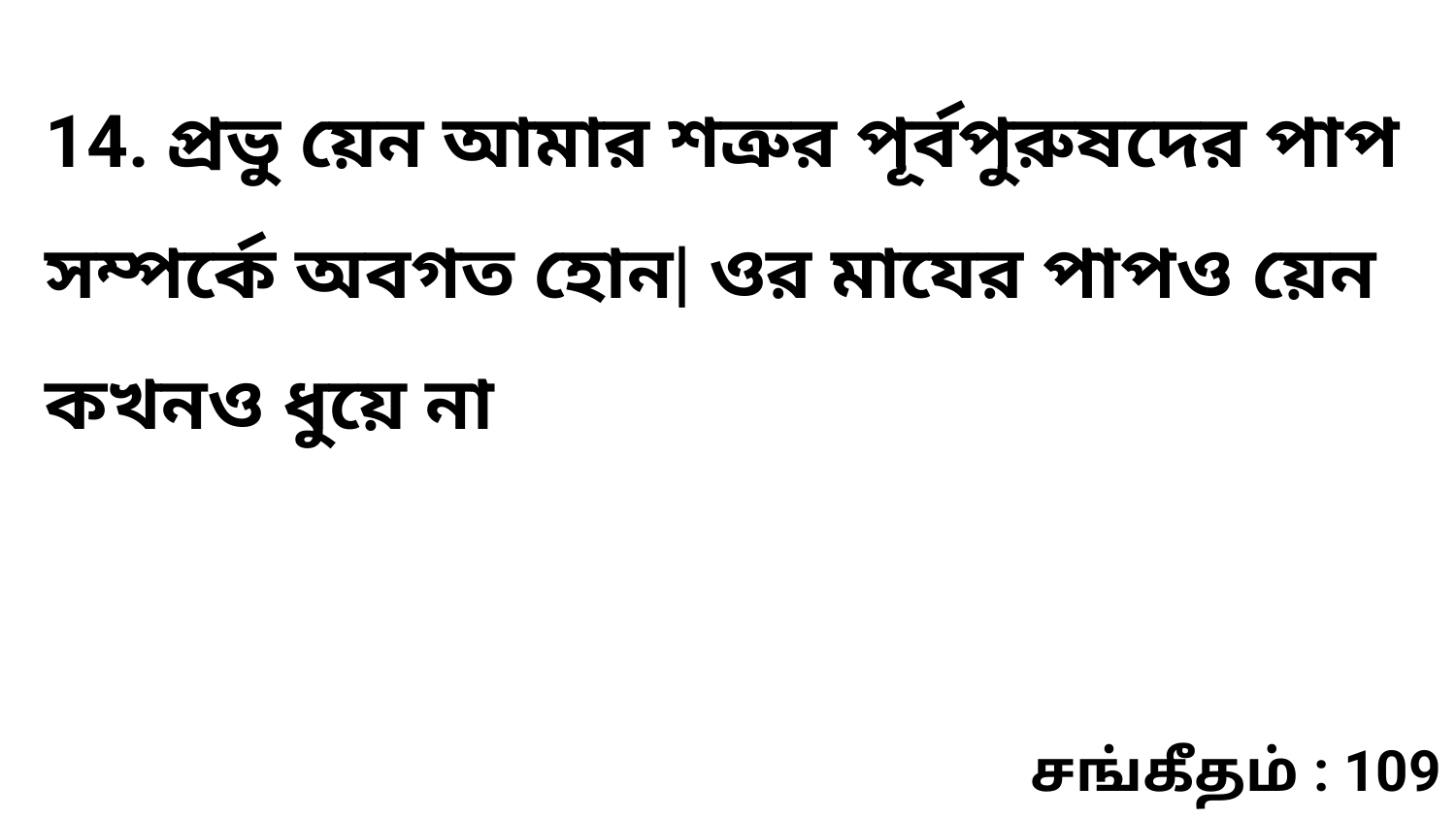

14. প্রভু য়েন আমার শত্রুর পূর্বপুরুষদের পাপ সম্পর্কে অবগত হোন| ওর মাযের পাপও য়েন কখনও ধুয়ে না
சங்கீதம் : 109